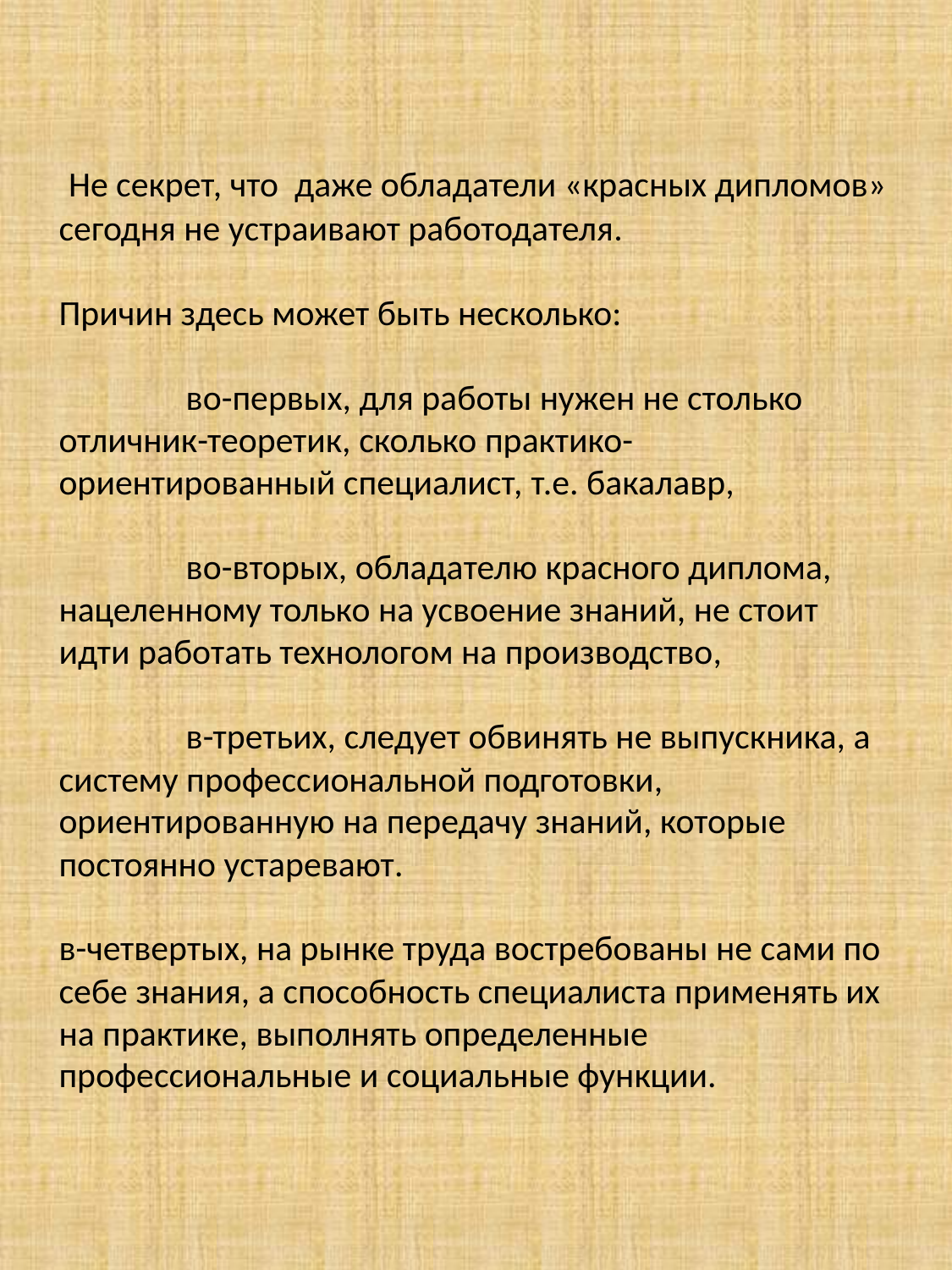

# Не секрет, что  даже обладатели «красных дипломов» сегодня не устраивают работодателя. Причин здесь может быть несколько: во-первых, для работы нужен не столько отличник-теоретик, сколько практико-ориентированный специалист, т.е. бакалавр, во-вторых, обладателю красного диплома, нацеленному только на усвоение знаний, не стоит идти работать технологом на производство, в-третьих, следует обвинять не выпускника, а систему профессиональной подготовки, ориентированную на передачу знаний, которые постоянно устаревают. в-четвертых, на рынке труда востребованы не сами по себе знания, а способность специалиста применять их на практике, выполнять определенные профессиональные и социальные функции.